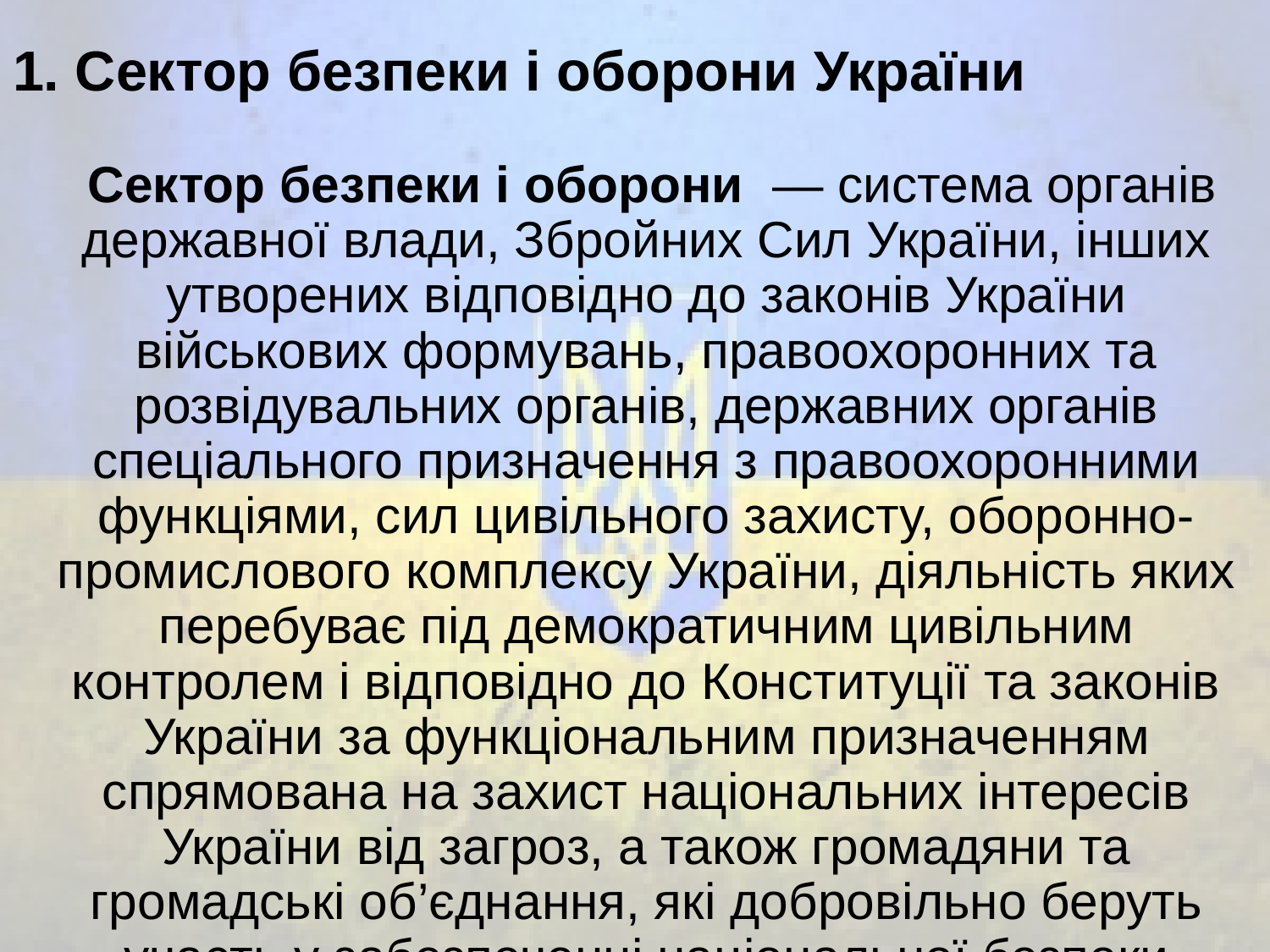

# 1. Сектор безпеки і оборони України
   Сектор безпеки і оборони  — система органів державної влади, Збройних Сил України, інших утворених відповідно до законів України військових формувань, правоохоронних та розвідувальних органів, державних органів спеціального призначення з правоохоронними функціями, сил цивільного захисту, оборонно-промислового комплексу України, діяльність яких перебуває під демократичним цивільним контролем і відповідно до Конституції та законів України за функціональним призначенням спрямована на захист національних інтересів України від загроз, а також громадяни та громадські об’єднання, які добровільно беруть участь у забезпеченні національної безпеки України.  ( Про національну безпеку України Закон України від 21.06.2018 № 2469-VIII).